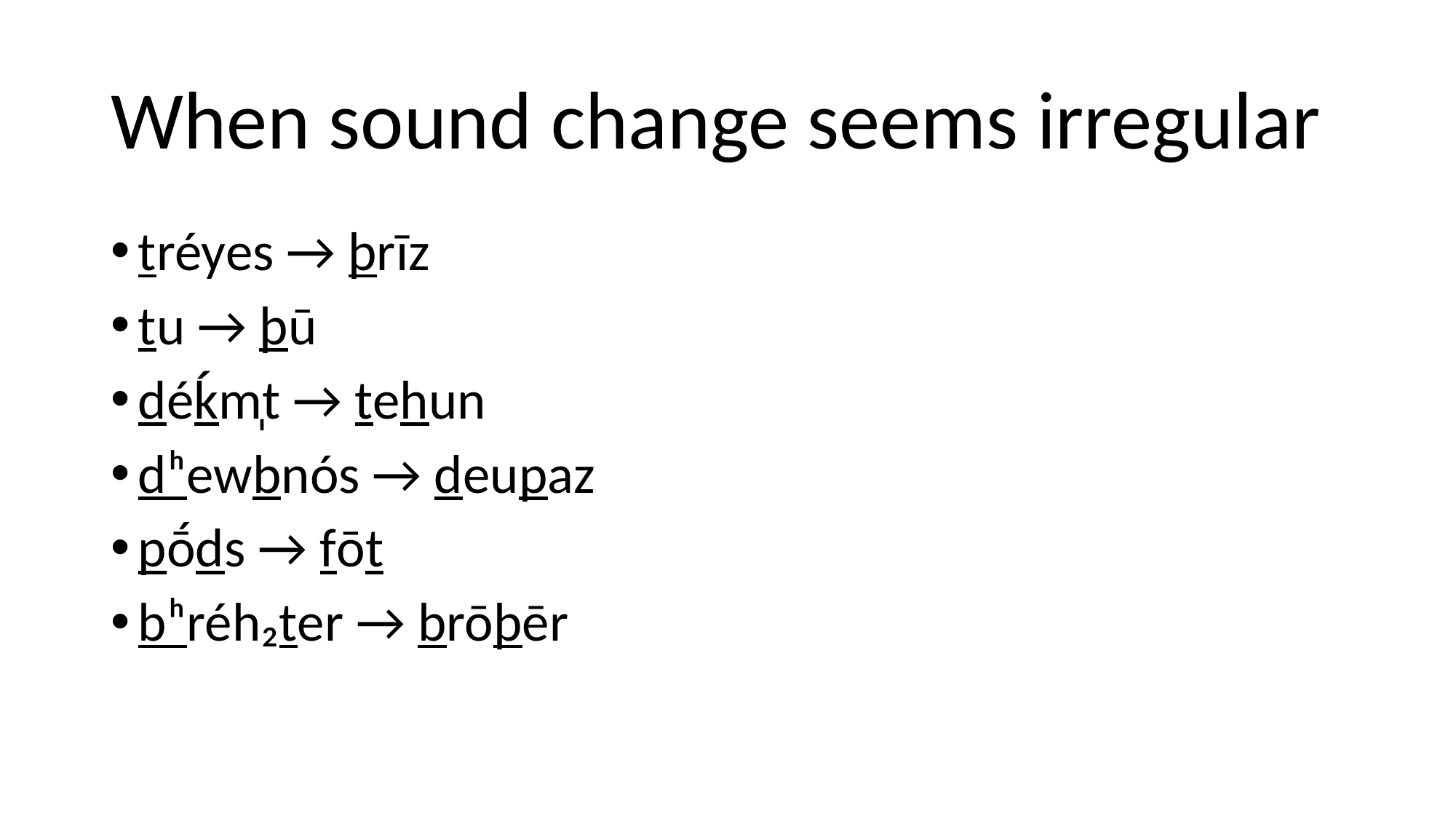

# When sound change seems irregular
tréyes → þrīz
tu → þū
déḱm̩t → tehun
dʰewbnós → deupaz
pṓds → fōt
bʰréh₂ter → brōþēr